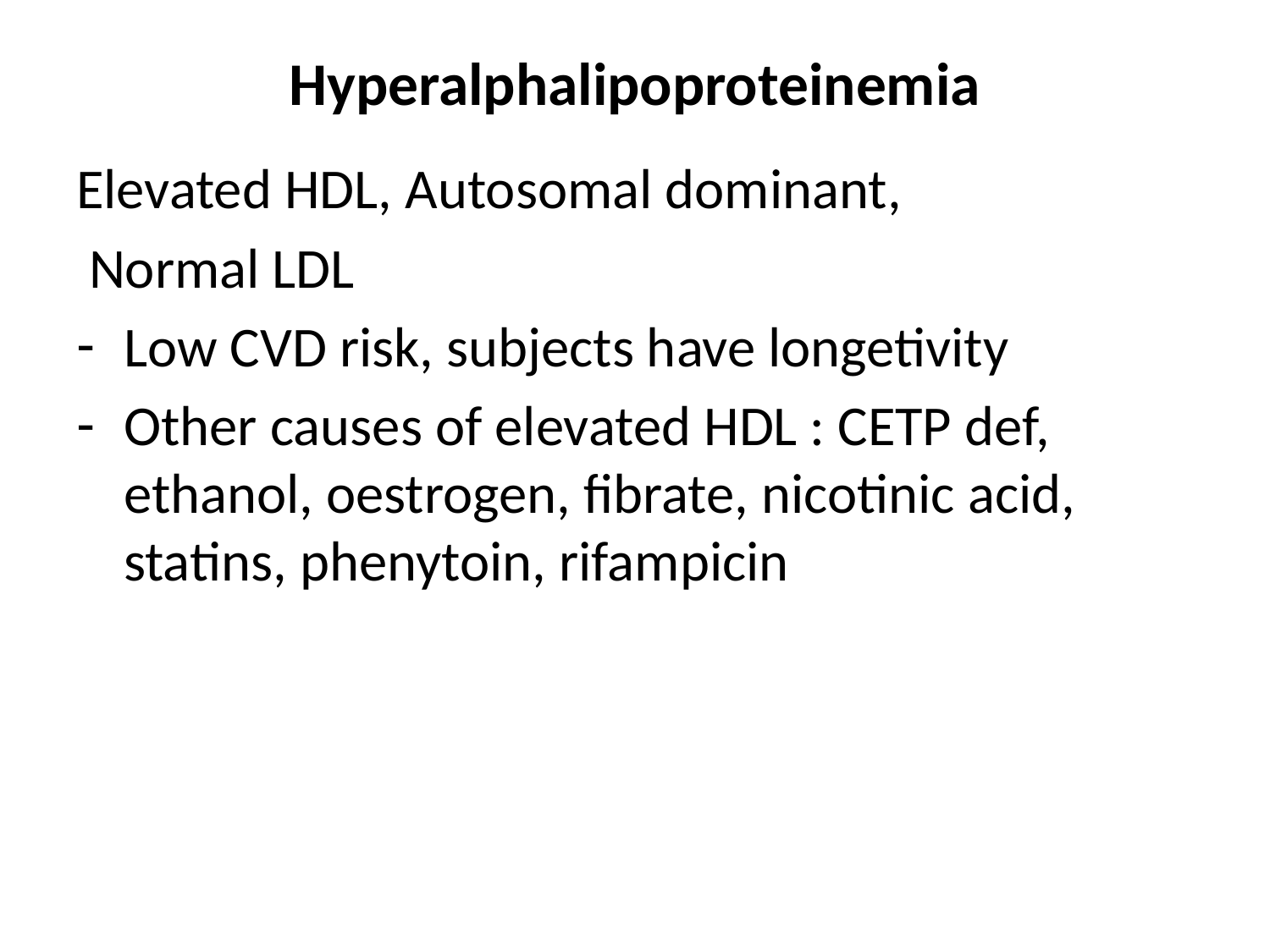

# Hyperalphalipoproteinemia
Elevated HDL, Autosomal dominant,
 Normal LDL
Low CVD risk, subjects have longetivity
Other causes of elevated HDL : CETP def, ethanol, oestrogen, fibrate, nicotinic acid, statins, phenytoin, rifampicin